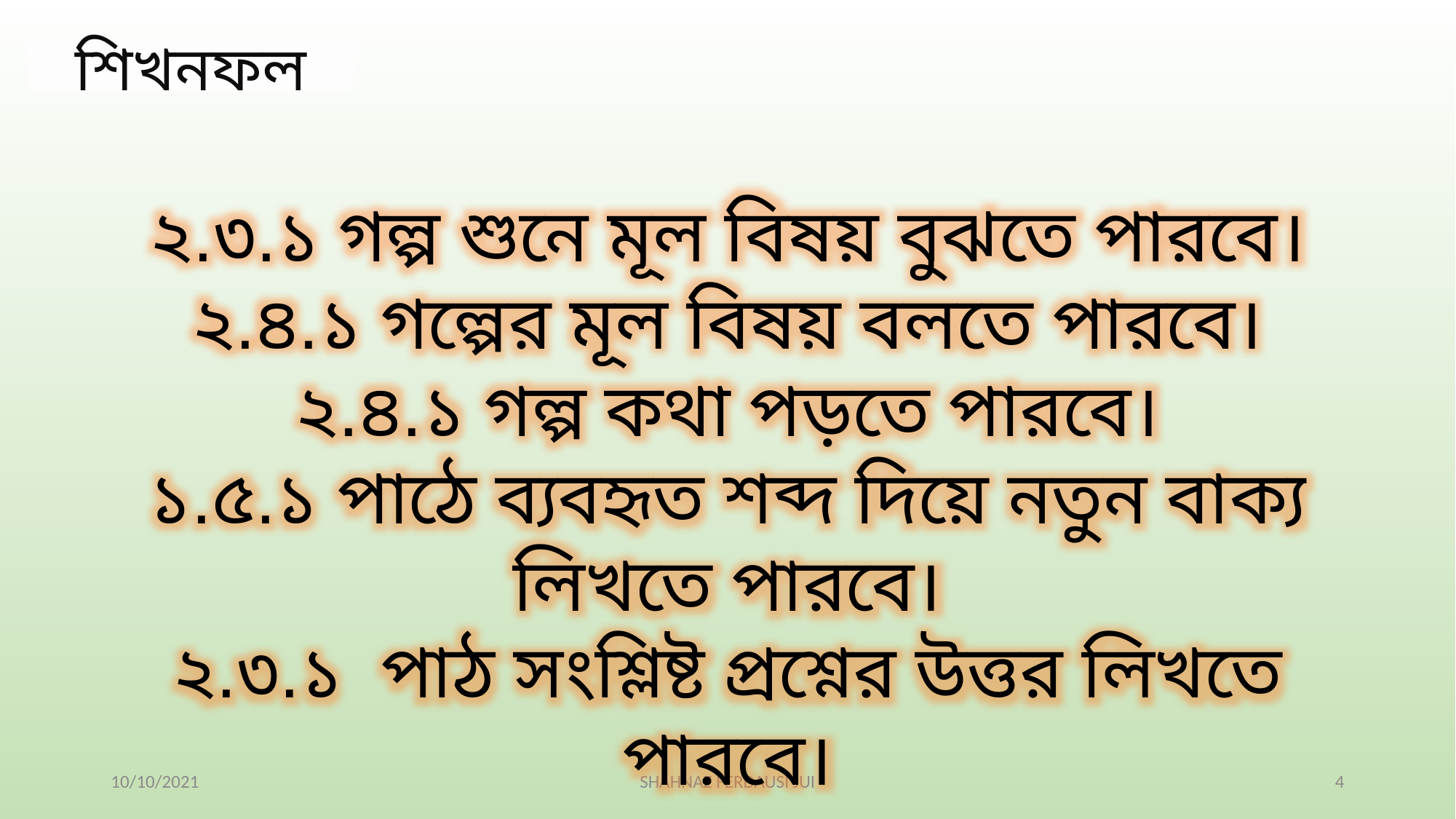

শিখনফল
২.৩.১ গল্প শুনে মূল বিষয় বুঝতে পারবে।
২.৪.১ গল্পের মূল বিষয় বলতে পারবে।
২.৪.১ গল্প কথা পড়তে পারবে।
১.৫.১ পাঠে ব্যবহৃত শব্দ দিয়ে নতুন বাক্য লিখতে পারবে।
২.৩.১  পাঠ সংশ্লিষ্ট প্রশ্নের উত্তর লিখতে পারবে।
10/10/2021
SHAHNAZ FERDAUSI JUI
4